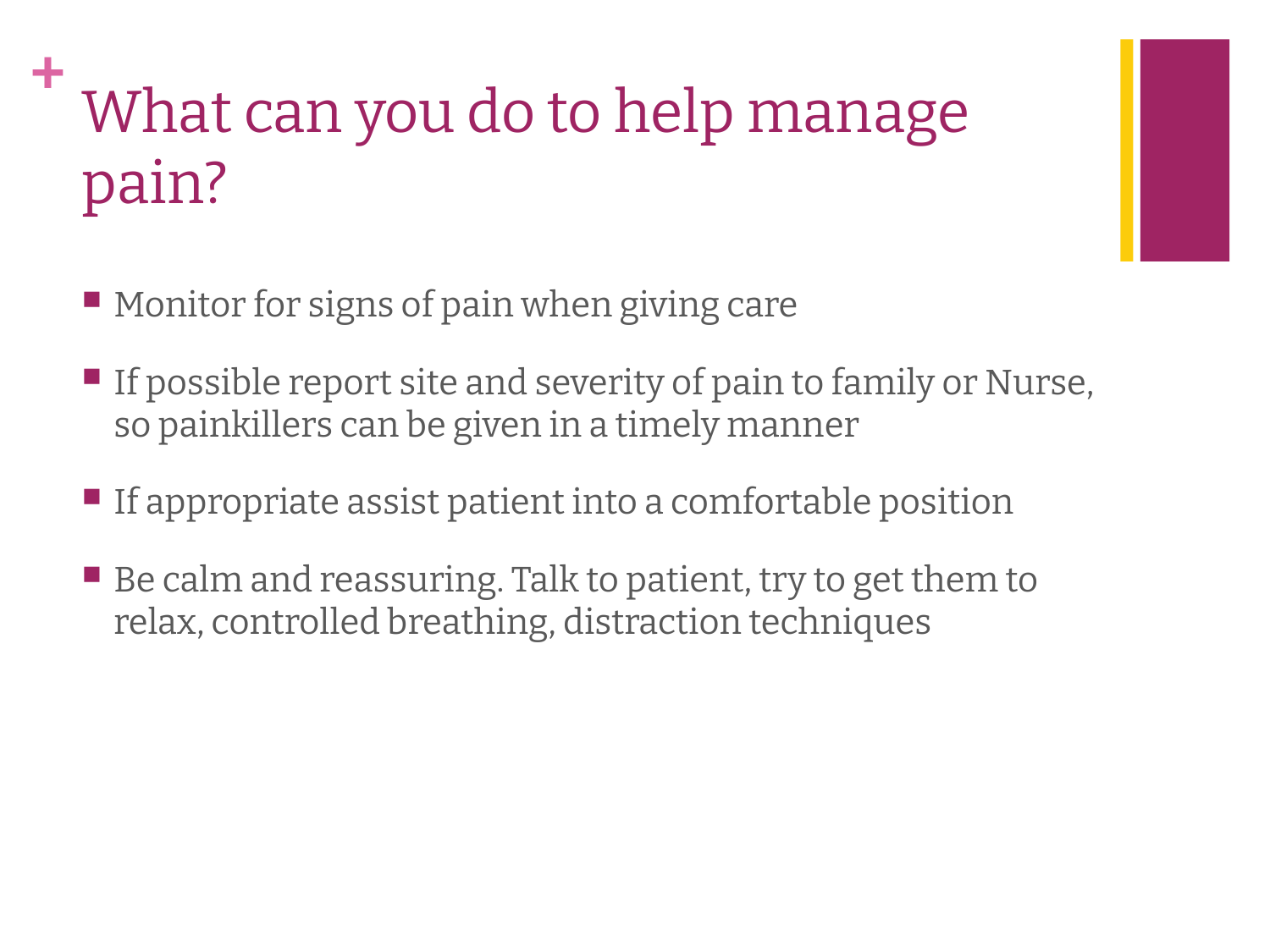

# What can you do to help manage pain?
Monitor for signs of pain when giving care
If possible report site and severity of pain to family or Nurse, so painkillers can be given in a timely manner
If appropriate assist patient into a comfortable position
Be calm and reassuring. Talk to patient, try to get them to relax, controlled breathing, distraction techniques